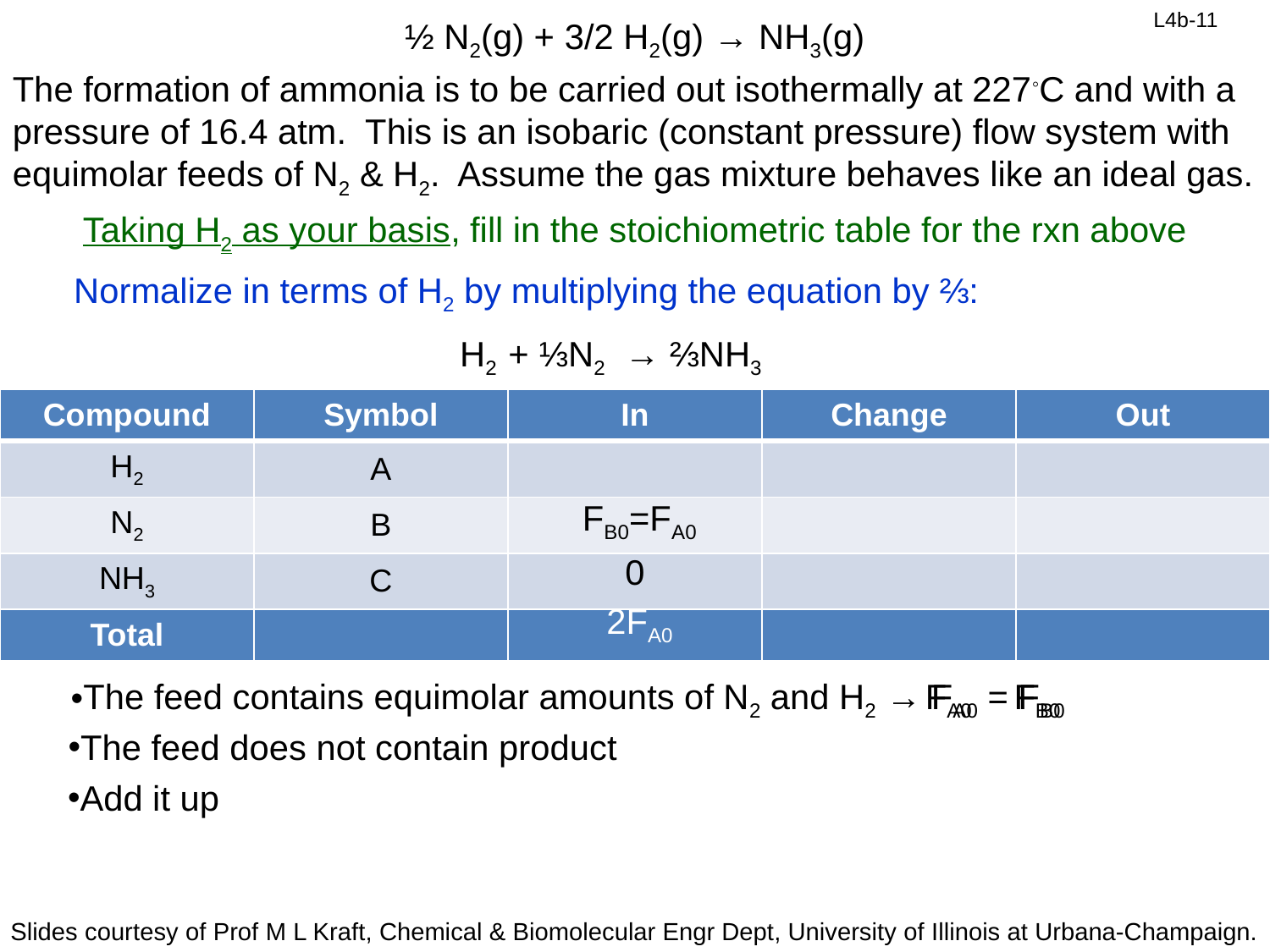

½ N2(g) + 3/2 H2(g) → NH3(g)
The formation of ammonia is to be carried out isothermally at 227◦C and with a pressure of 16.4 atm.  This is an isobaric (constant pressure) flow system with equimolar feeds of N2 & H2.  Assume the gas mixture behaves like an ideal gas.
Taking H2 as your basis, fill in the stoichiometric table for the rxn above
Normalize in terms of H2 by multiplying the equation by ⅔:
H2  + ⅓N2  → ⅔NH3
| Compound | Symbol | In | Change | Out |
| --- | --- | --- | --- | --- |
| H2 | A |  |  |  |
| N2 | B |  |  |  |
| NH3 | C |  |  |  |
| Total |  |  |  |  |
FB0=FA0
0
2FA0
The feed contains equimolar amounts of N2 and H2 → FA0 = FB0
FA0
FB0
The feed does not contain product
Add it up